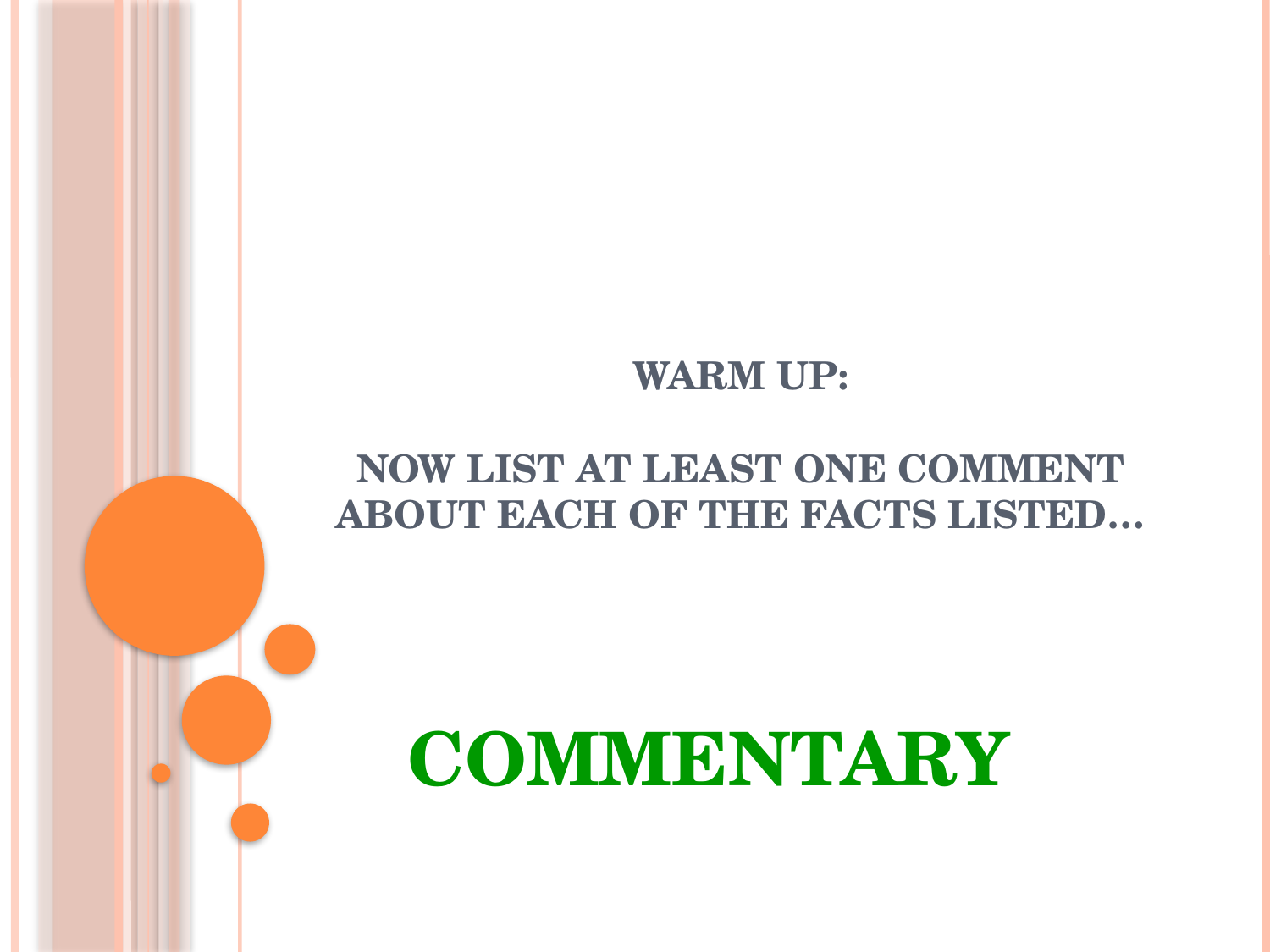

# Warm up: now list at least one comment about each of the facts listed…
COMMENTARY